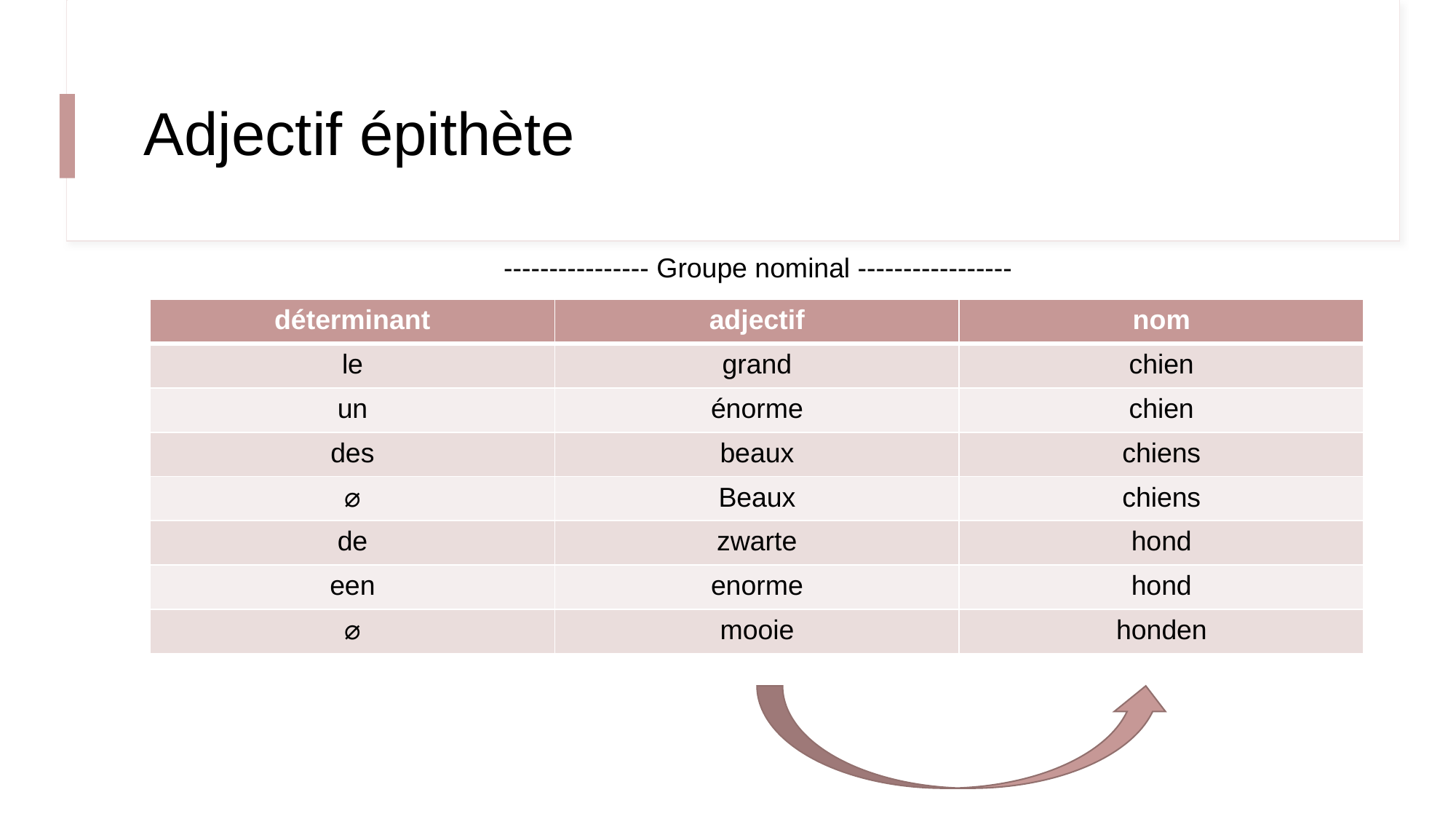

# Adjectif épithète
---------------- Groupe nominal -----------------
| déterminant | adjectif | nom |
| --- | --- | --- |
| le | grand | chien |
| un | énorme | chien |
| des | beaux | chiens |
| ⌀ | Beaux | chiens |
| de | zwarte | hond |
| een | enorme | hond |
| ⌀ | mooie | honden |